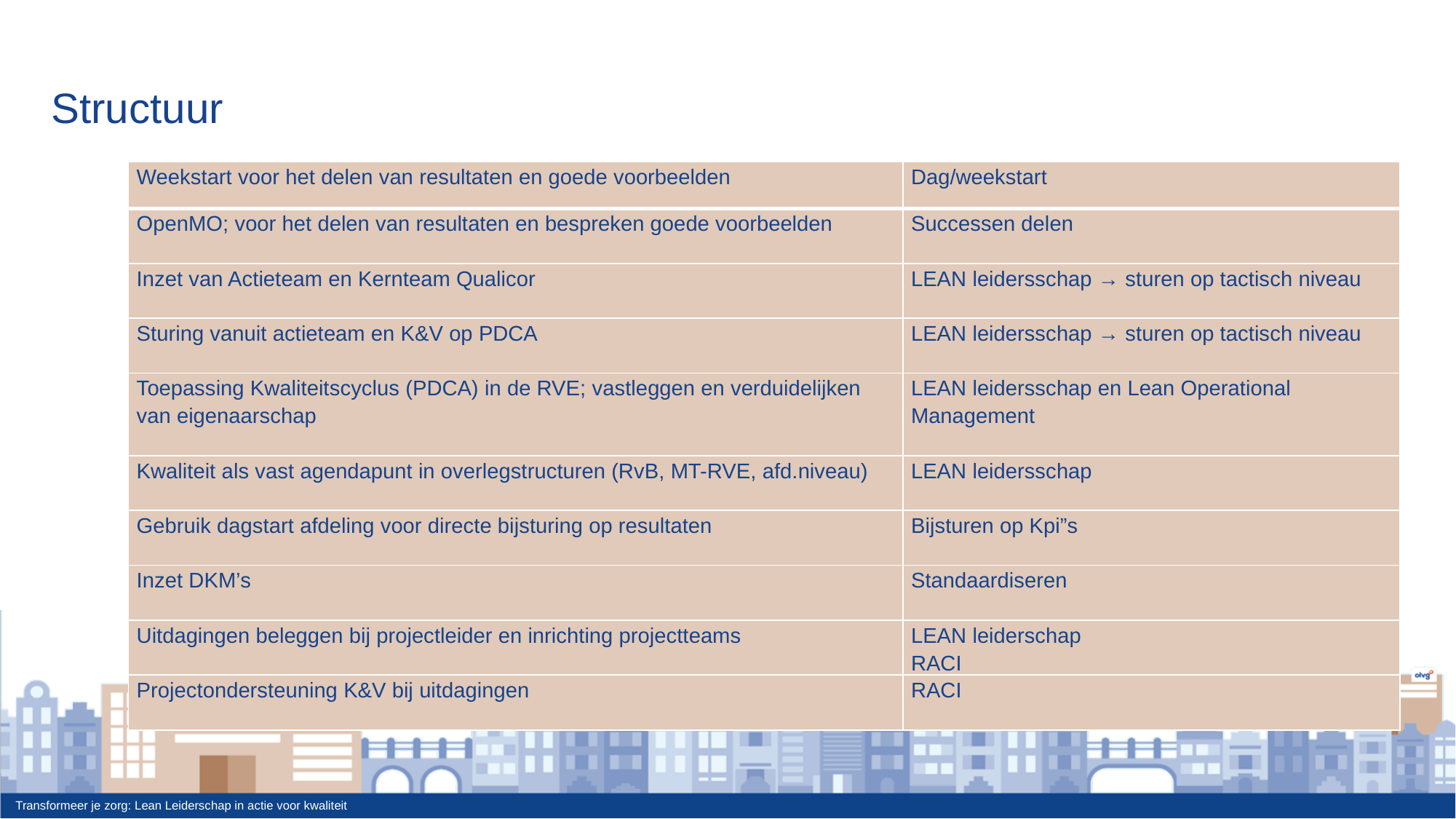

# Structuur
| Weekstart voor het delen van resultaten en goede voorbeelden | Dag/weekstart |
| --- | --- |
| OpenMO; voor het delen van resultaten en bespreken goede voorbeelden | Successen delen |
| Inzet van Actieteam en Kernteam Qualicor | LEAN leidersschap → sturen op tactisch niveau |
| Sturing vanuit actieteam en K&V op PDCA | LEAN leidersschap → sturen op tactisch niveau |
| Toepassing Kwaliteitscyclus (PDCA) in de RVE; vastleggen en verduidelijken van eigenaarschap | LEAN leidersschap en Lean Operational Management |
| Kwaliteit als vast agendapunt in overlegstructuren (RvB, MT-RVE, afd.niveau) | LEAN leidersschap |
| Gebruik dagstart afdeling voor directe bijsturing op resultaten | Bijsturen op Kpi”s |
| Inzet DKM’s | Standaardiseren |
| Uitdagingen beleggen bij projectleider en inrichting projectteams | LEAN leiderschap RACI |
| Projectondersteuning K&V bij uitdagingen | RACI |
Transformeer je zorg: Lean Leiderschap in actie voor kwaliteit